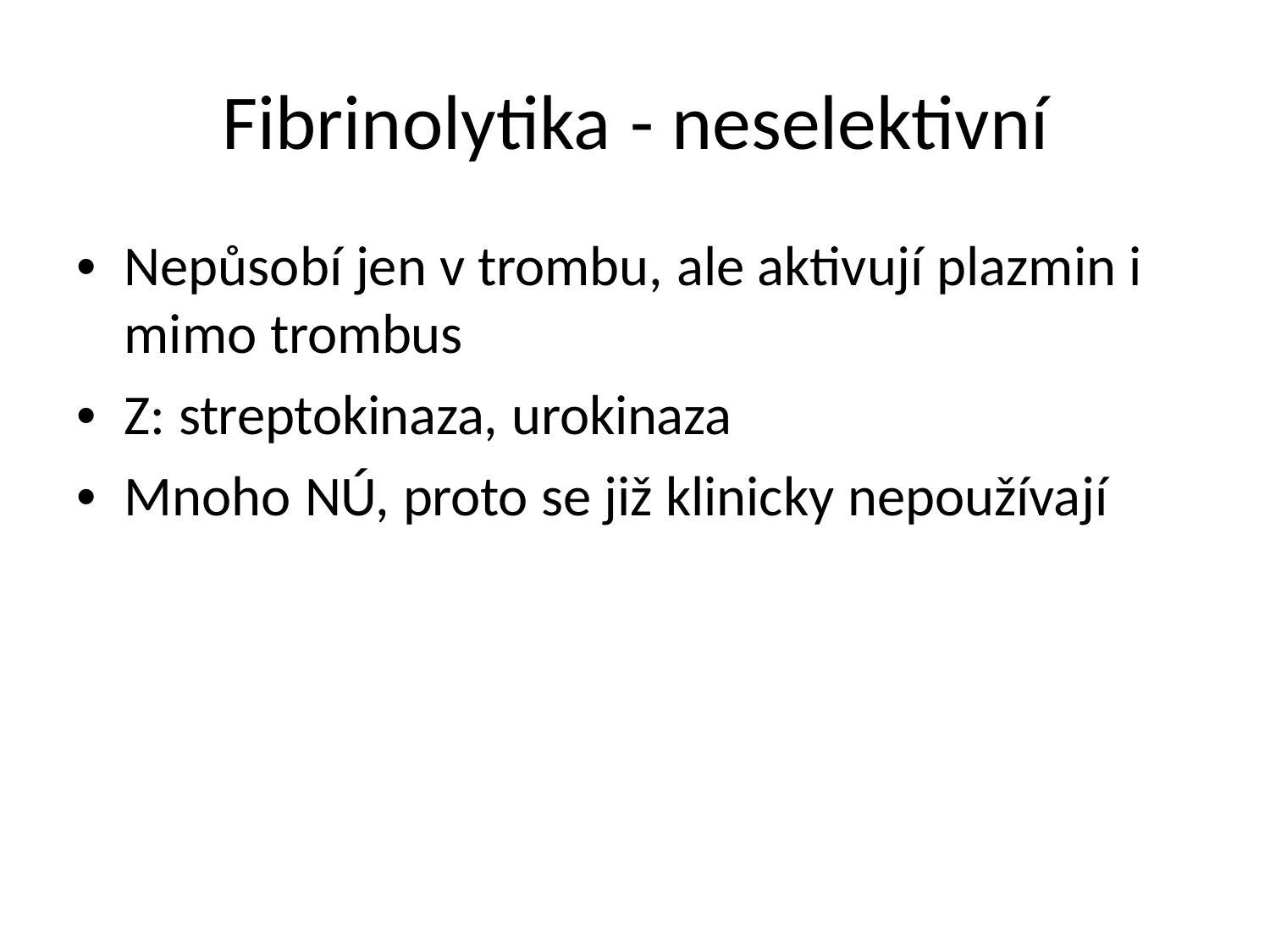

Fibrinolytika - neselektivní
• Nepůsobí jen v trombu, ale aktivují plazmin i
mimo trombus
• Z: streptokinaza, urokinaza
• Mnoho NÚ, proto se již klinicky nepoužívají